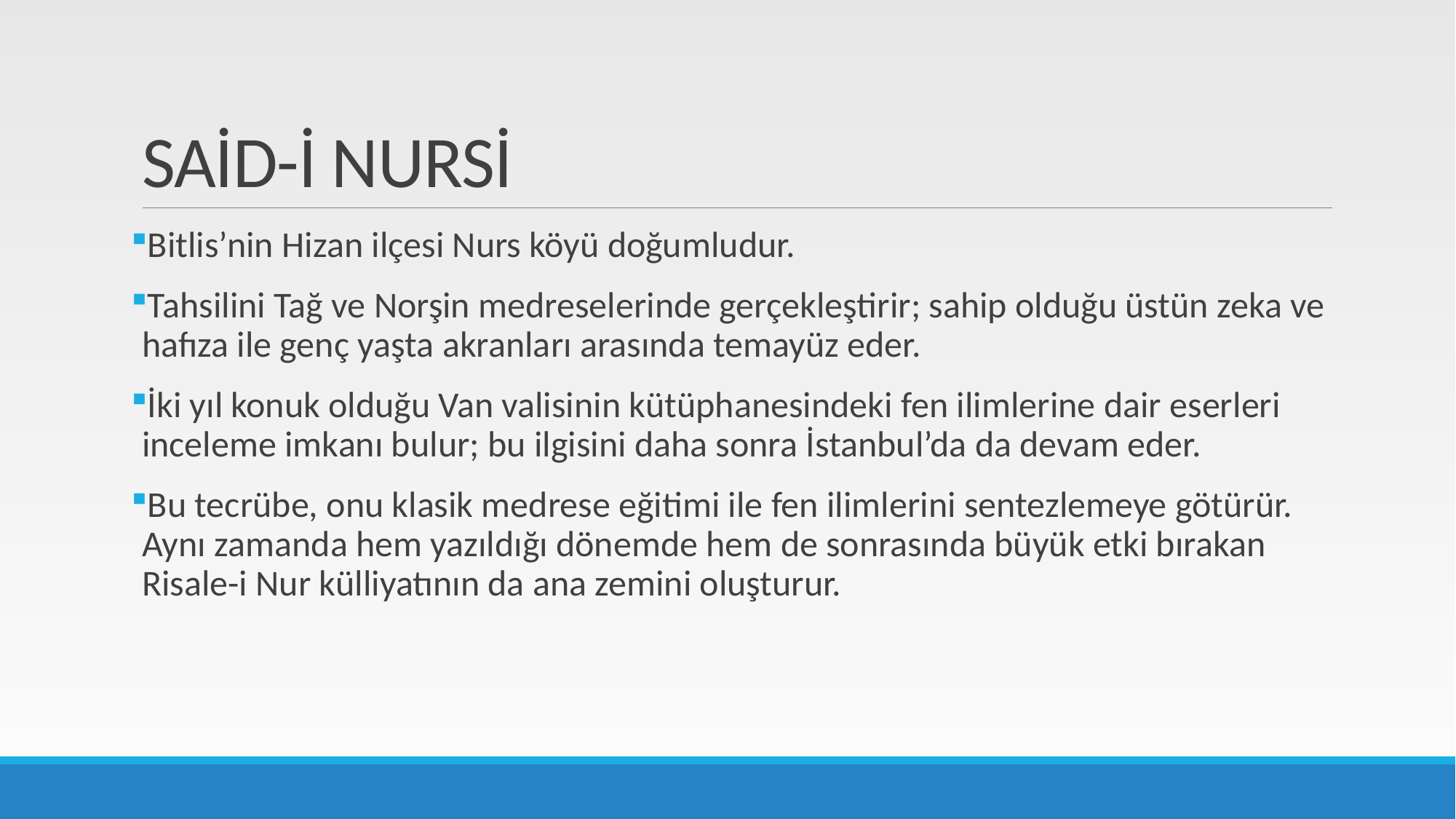

# SAİD-İ NURSİ
Bitlis’nin Hizan ilçesi Nurs köyü doğumludur.
Tahsilini Tağ ve Norşin medreselerinde gerçekleştirir; sahip olduğu üstün zeka ve hafıza ile genç yaşta akranları arasında temayüz eder.
İki yıl konuk olduğu Van valisinin kütüphanesindeki fen ilimlerine dair eserleri inceleme imkanı bulur; bu ilgisini daha sonra İstanbul’da da devam eder.
Bu tecrübe, onu klasik medrese eğitimi ile fen ilimlerini sentezlemeye götürür. Aynı zamanda hem yazıldığı dönemde hem de sonrasında büyük etki bırakan Risale-i Nur külliyatının da ana zemini oluşturur.